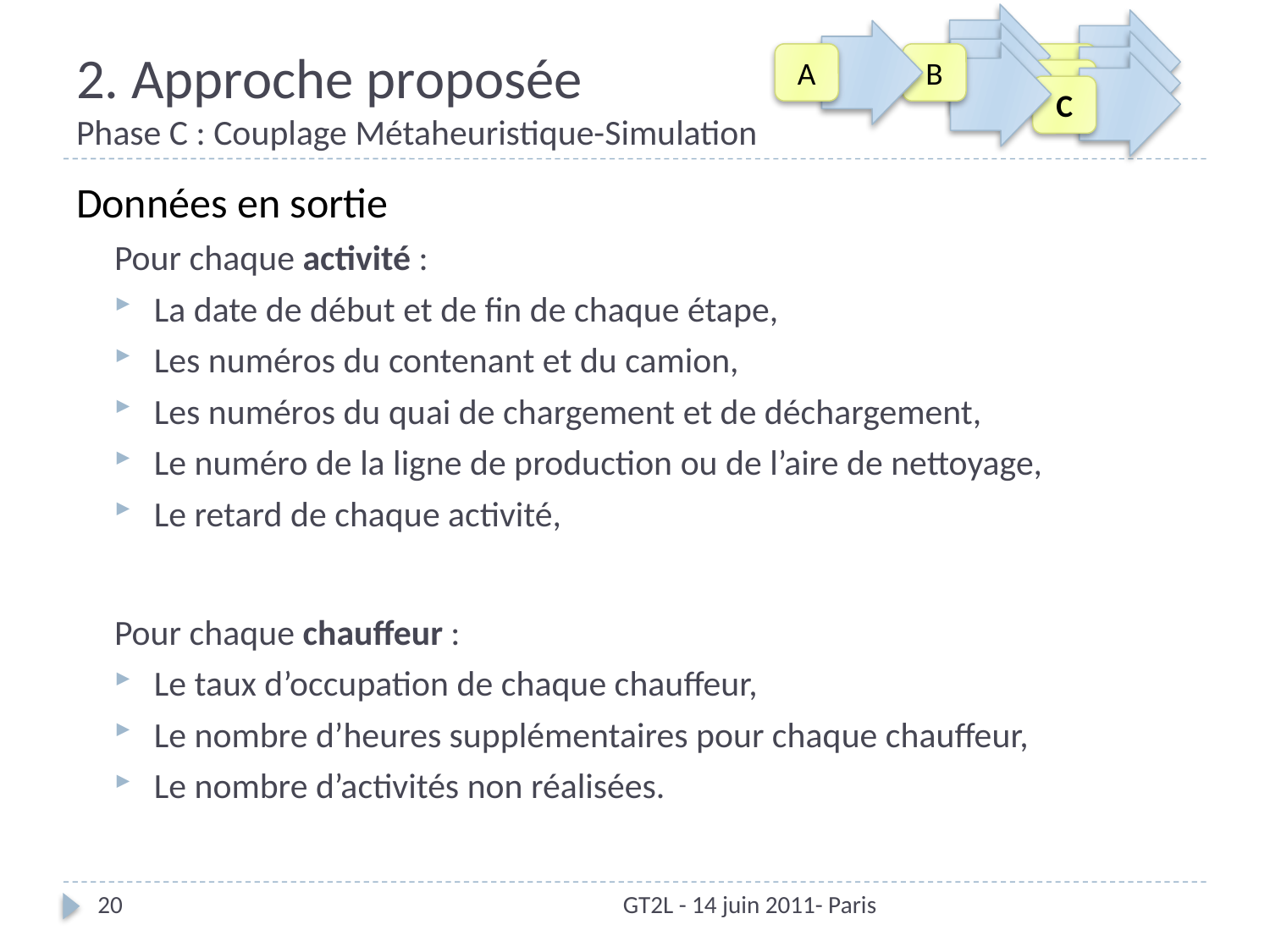

A
B
C

C
C
# 2. Approche proposée Phase C : Couplage Métaheuristique-Simulation
Données en sortie
Pour chaque activité :
La date de début et de fin de chaque étape,
Les numéros du contenant et du camion,
Les numéros du quai de chargement et de déchargement,
Le numéro de la ligne de production ou de l’aire de nettoyage,
Le retard de chaque activité,

Pour chaque chauffeur :
Le taux d’occupation de chaque chauffeur,
Le nombre d’heures supplémentaires pour chaque chauffeur,
Le nombre d’activités non réalisées.

20
GT2L - 14 juin 2011- Paris